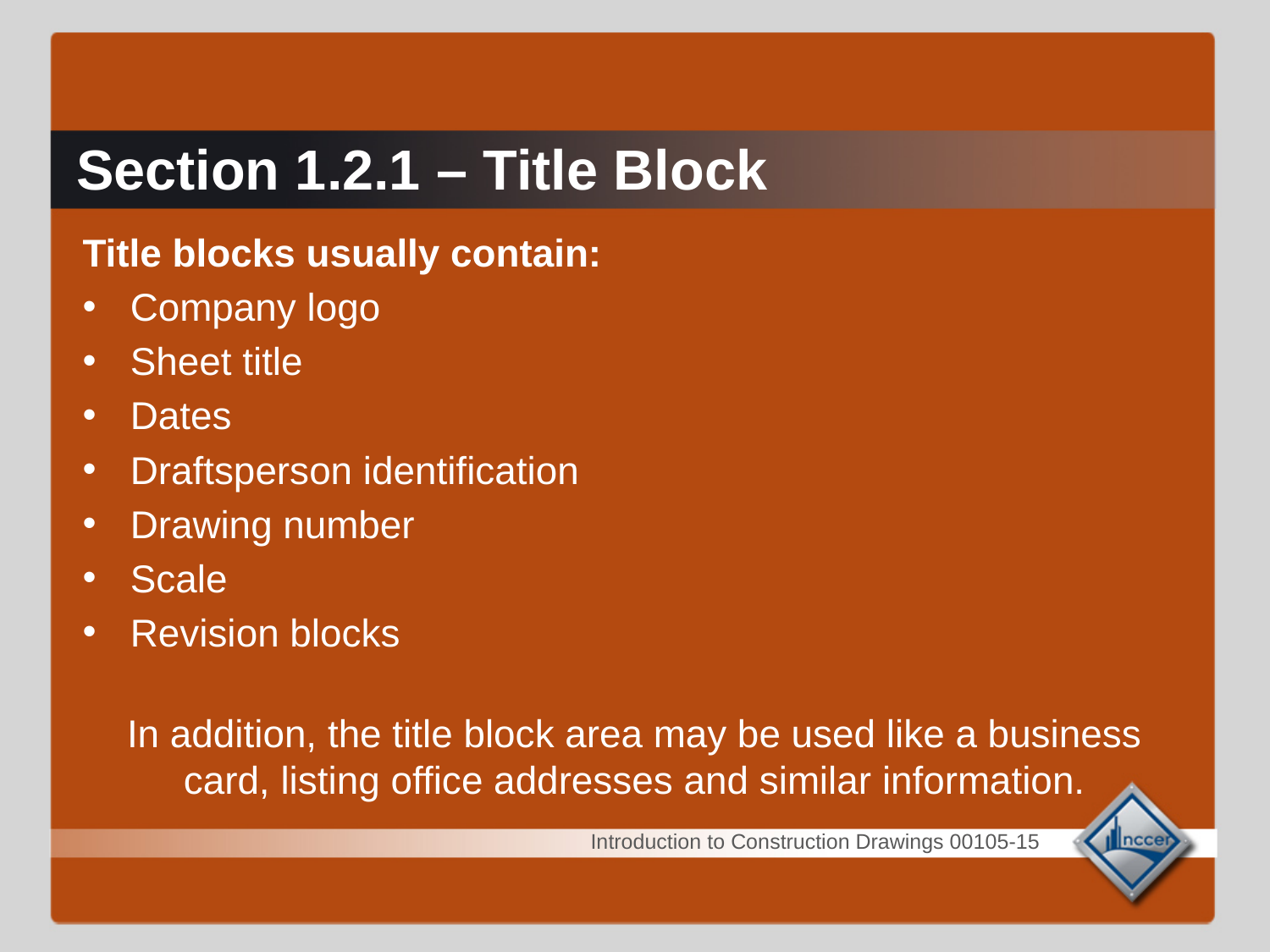

# Section 1.2.1 – Title Block
Title blocks usually contain:
Company logo
Sheet title
Dates
Draftsperson identification
Drawing number
Scale
Revision blocks
 
In addition, the title block area may be used like a business card, listing office addresses and similar information.
Introduction to Construction Drawings 00105-15